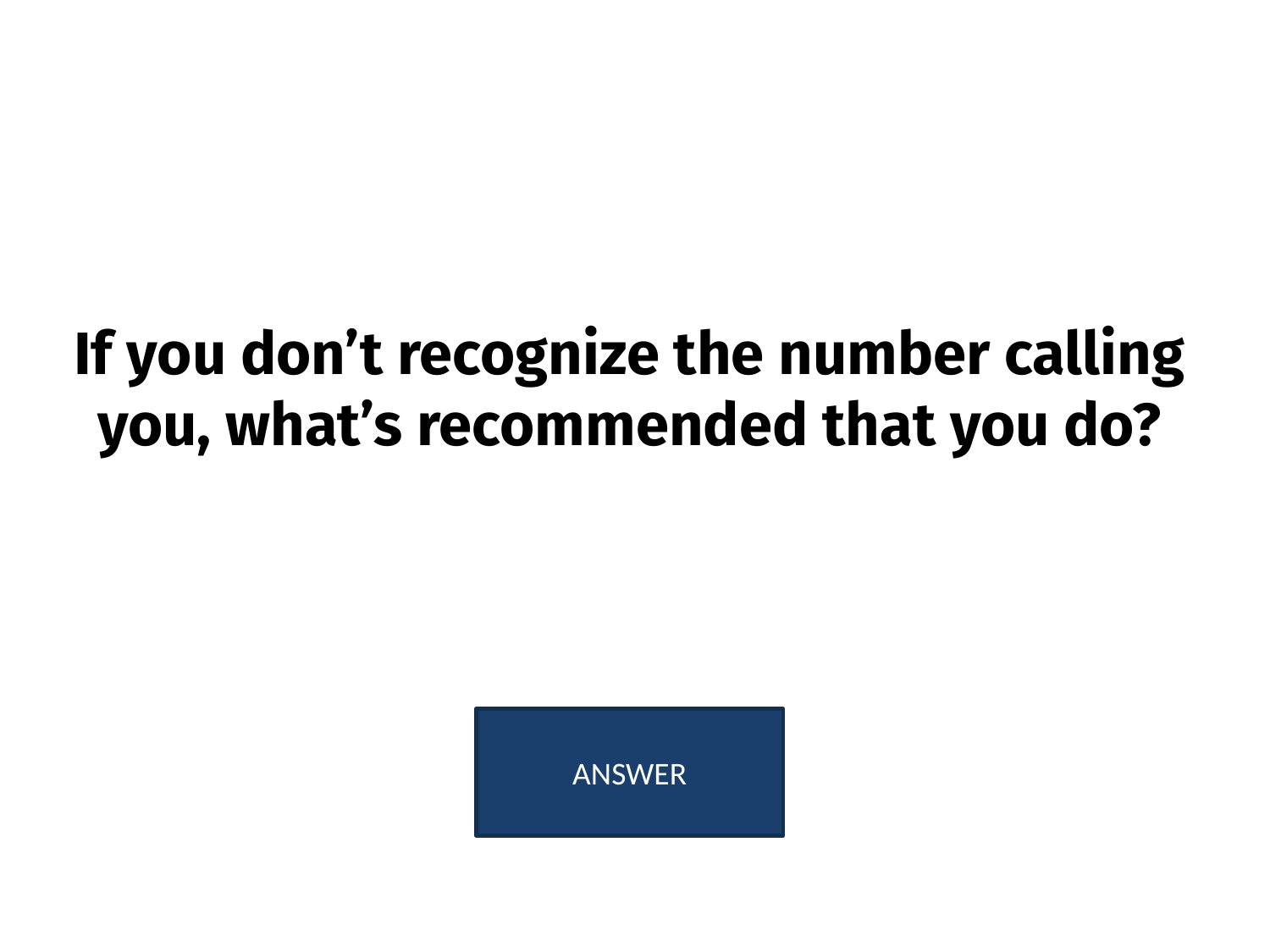

# If you don’t recognize the number calling you, what’s recommended that you do?